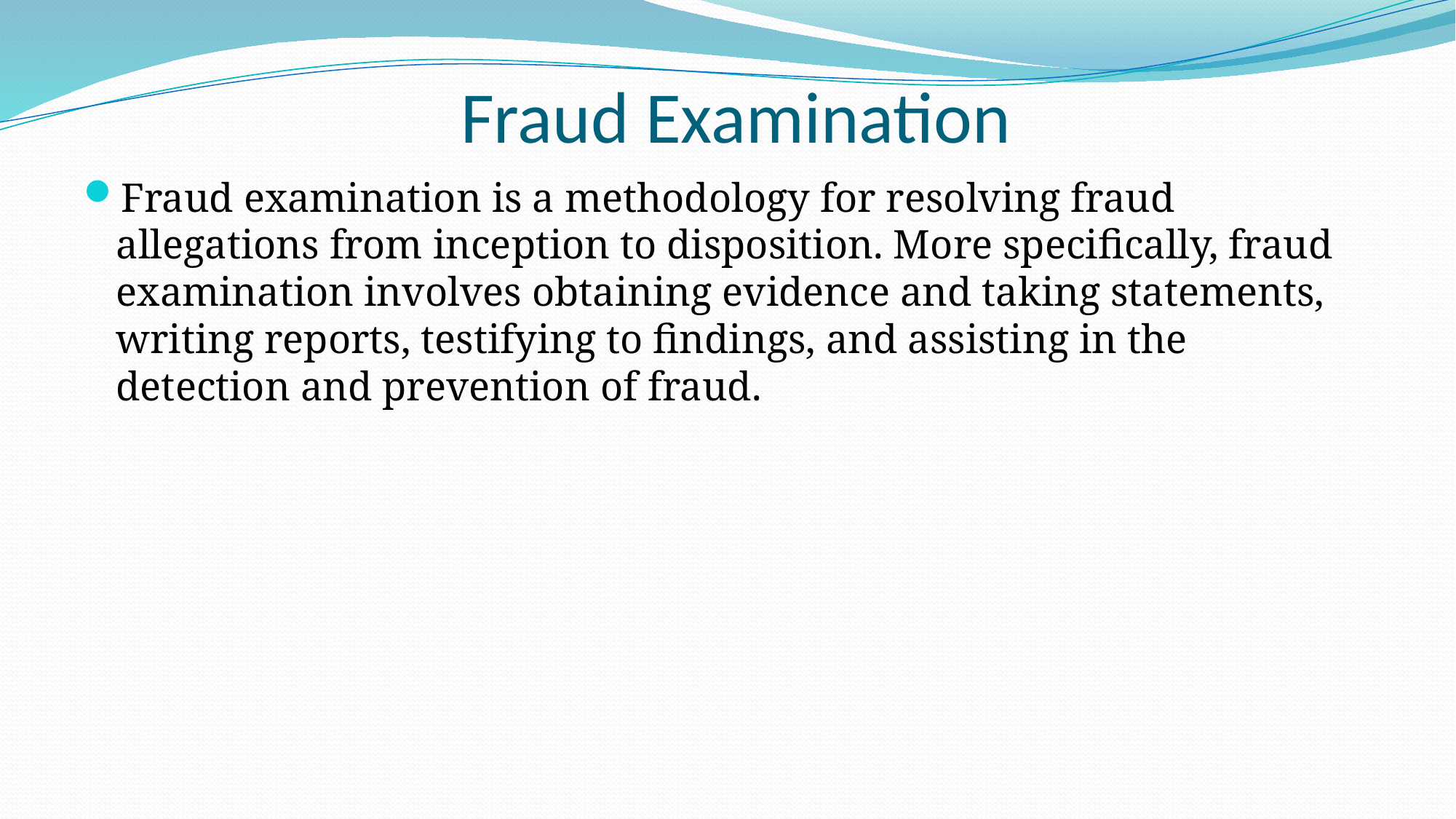

# Fraud Examination
Fraud examination is a methodology for resolving fraud allegations from inception to disposition. More specifically, fraud examination involves obtaining evidence and taking statements, writing reports, testifying to findings, and assisting in the detection and prevention of fraud.